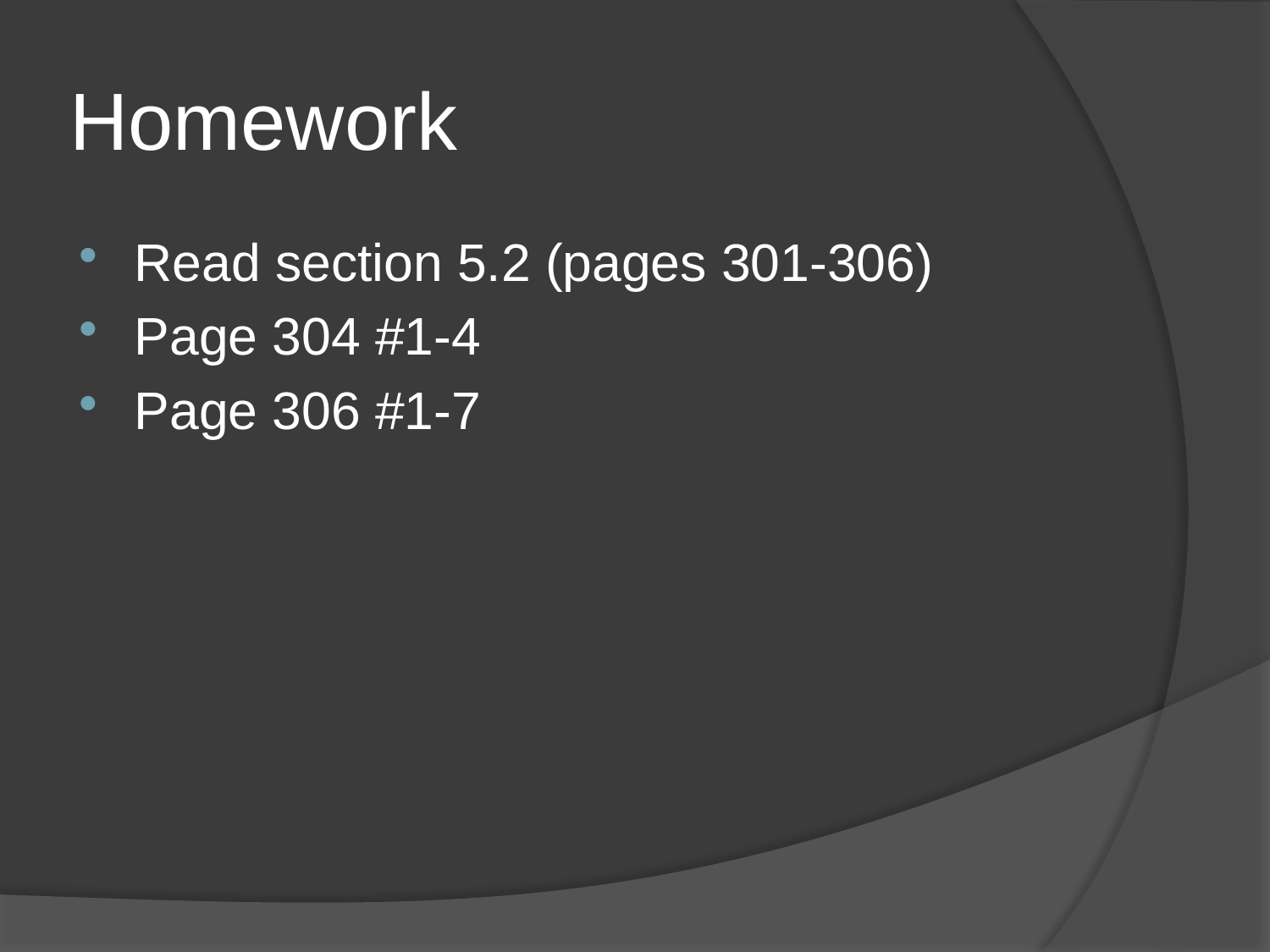

# Homework
Read section 5.2 (pages 301-306)
Page 304 #1-4
Page 306 #1-7